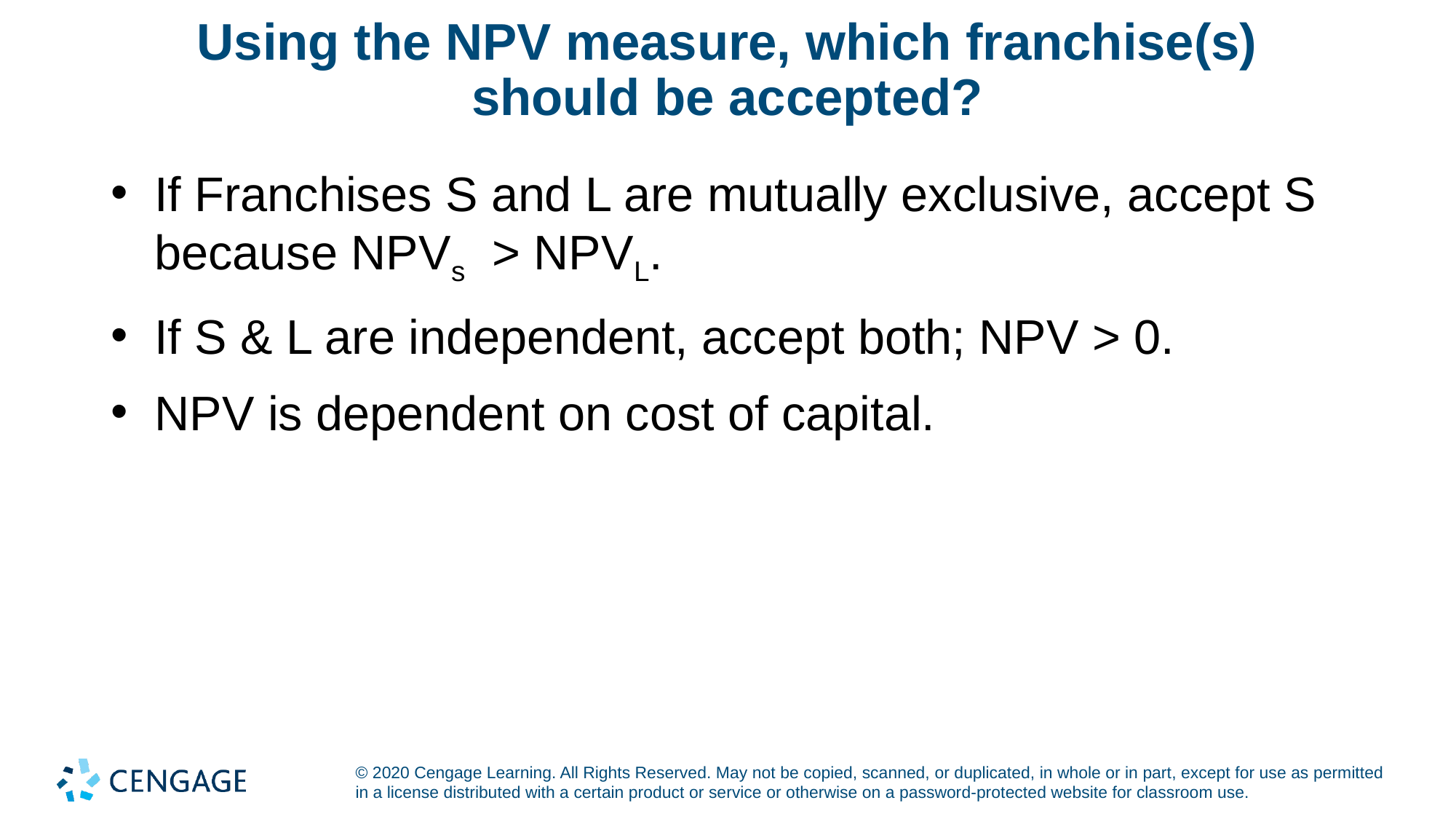

# Using the NPV measure, which franchise(s) should be accepted?
If Franchises S and L are mutually exclusive, accept S because NPVs  > NPVL.
If S & L are independent, accept both; NPV > 0.
NPV is dependent on cost of capital.